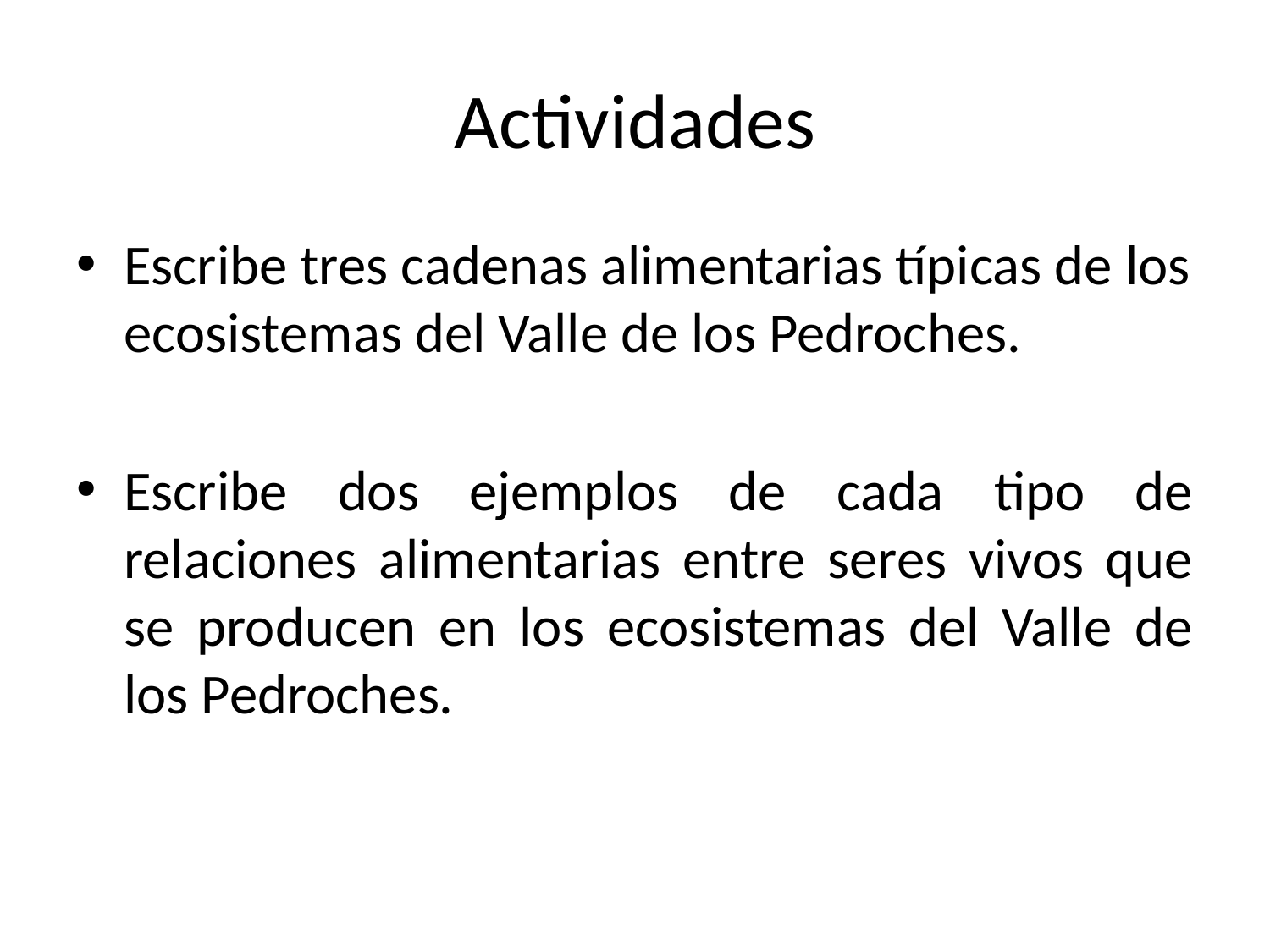

# Actividades
Escribe tres cadenas alimentarias típicas de los ecosistemas del Valle de los Pedroches.

Escribe dos ejemplos de cada tipo de relaciones alimentarias entre seres vivos que se producen en los ecosistemas del Valle de los Pedroches.